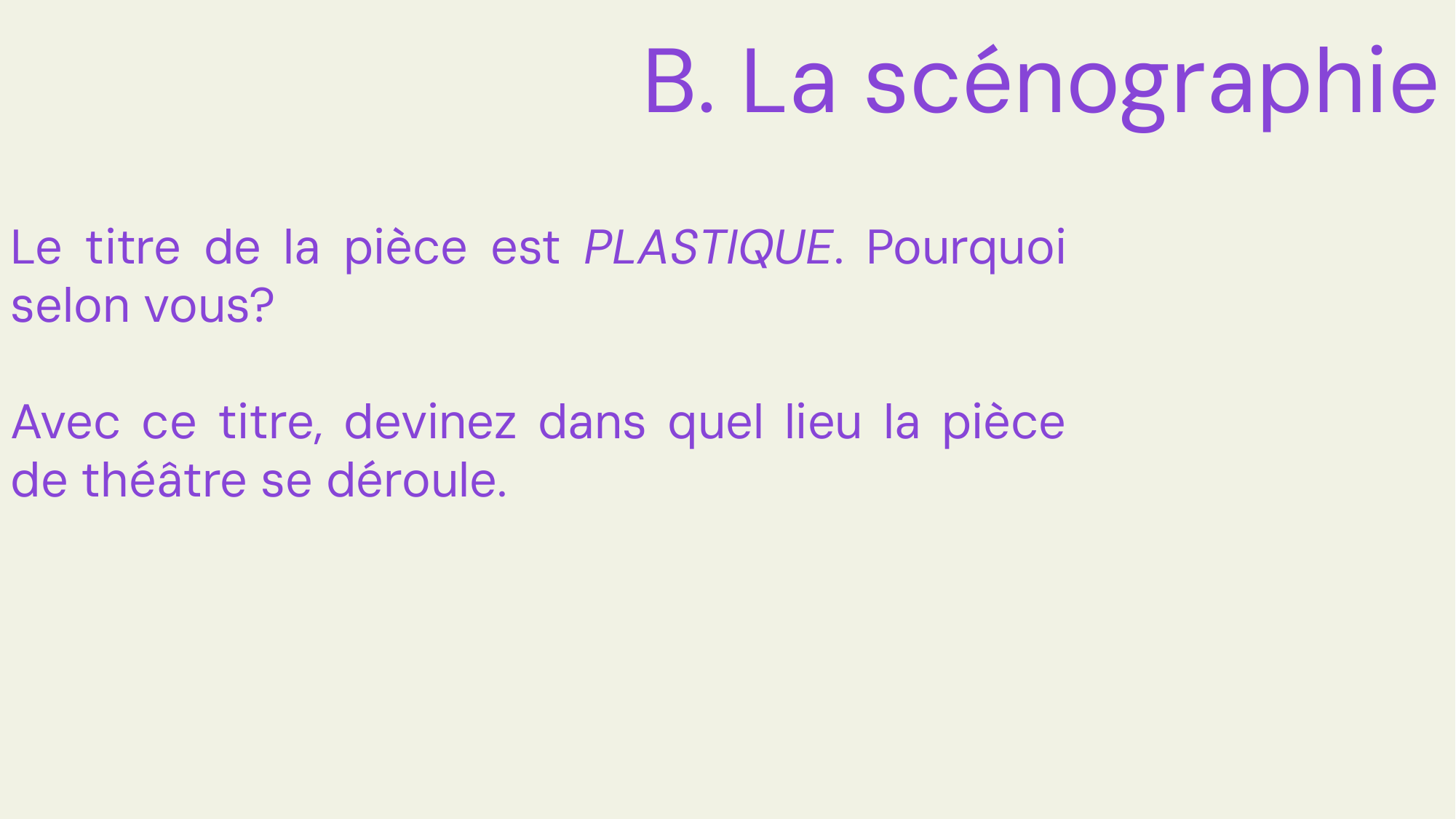

B. La scénographie

Le titre de la pièce est PLASTIQUE. Pourquoi selon vous?

Avec ce titre, devinez dans quel lieu la pièce de théâtre se déroule.